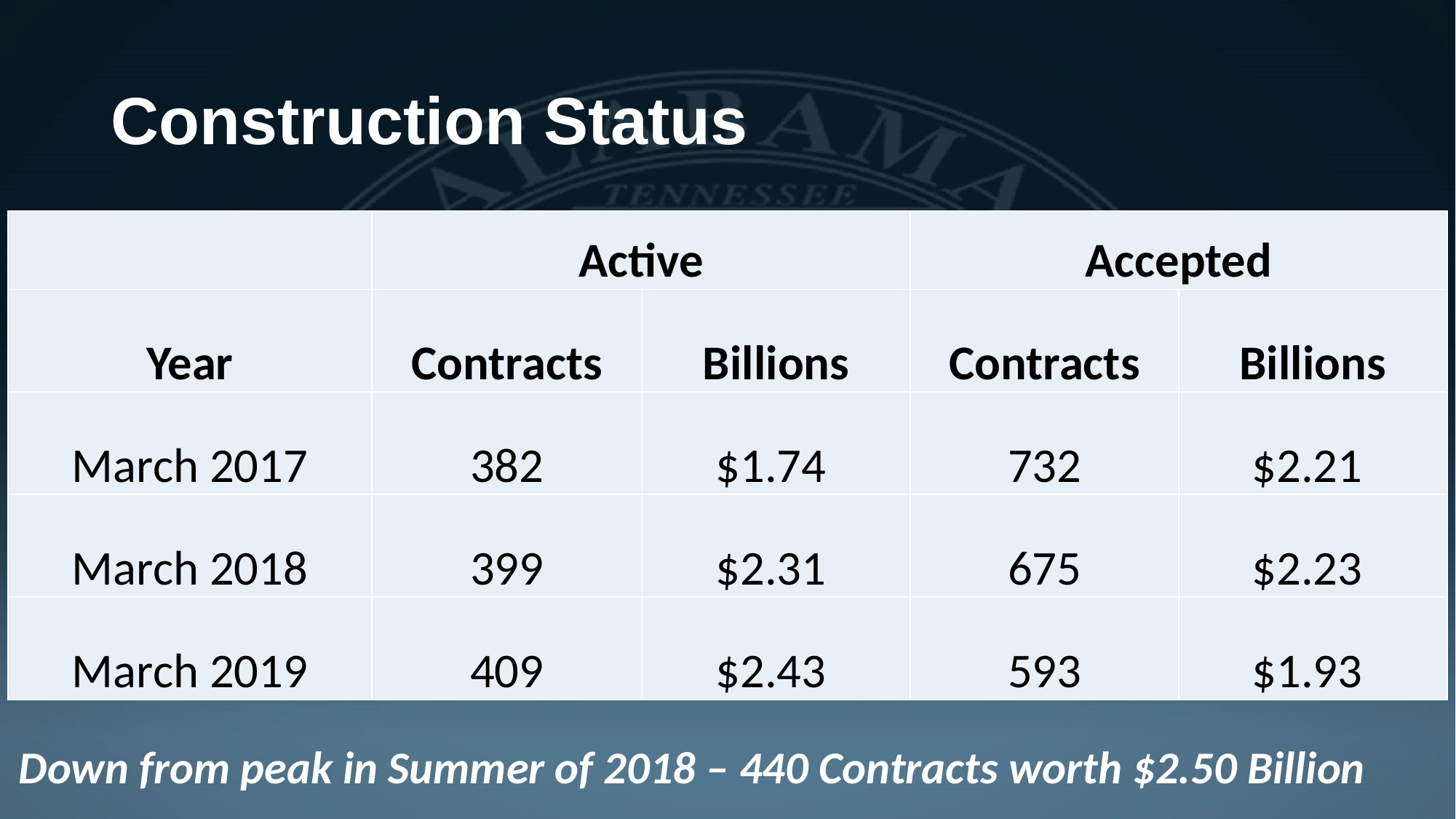

# Construction Status
|  | Active |  | Accepted |  |
| --- | --- | --- | --- | --- |
| Year | Contracts | Billions | Contracts | Billions |
| March 2017 | 382 | $1.74 | 732 | $2.21 |
| March 2018 | 399 | $2.31 | 675 | $2.23 |
| March 2019 | 409 | $2.43 | 593 | $1.93 |
Down from peak in Summer of 2018 – 440 Contracts worth $2.50 Billion